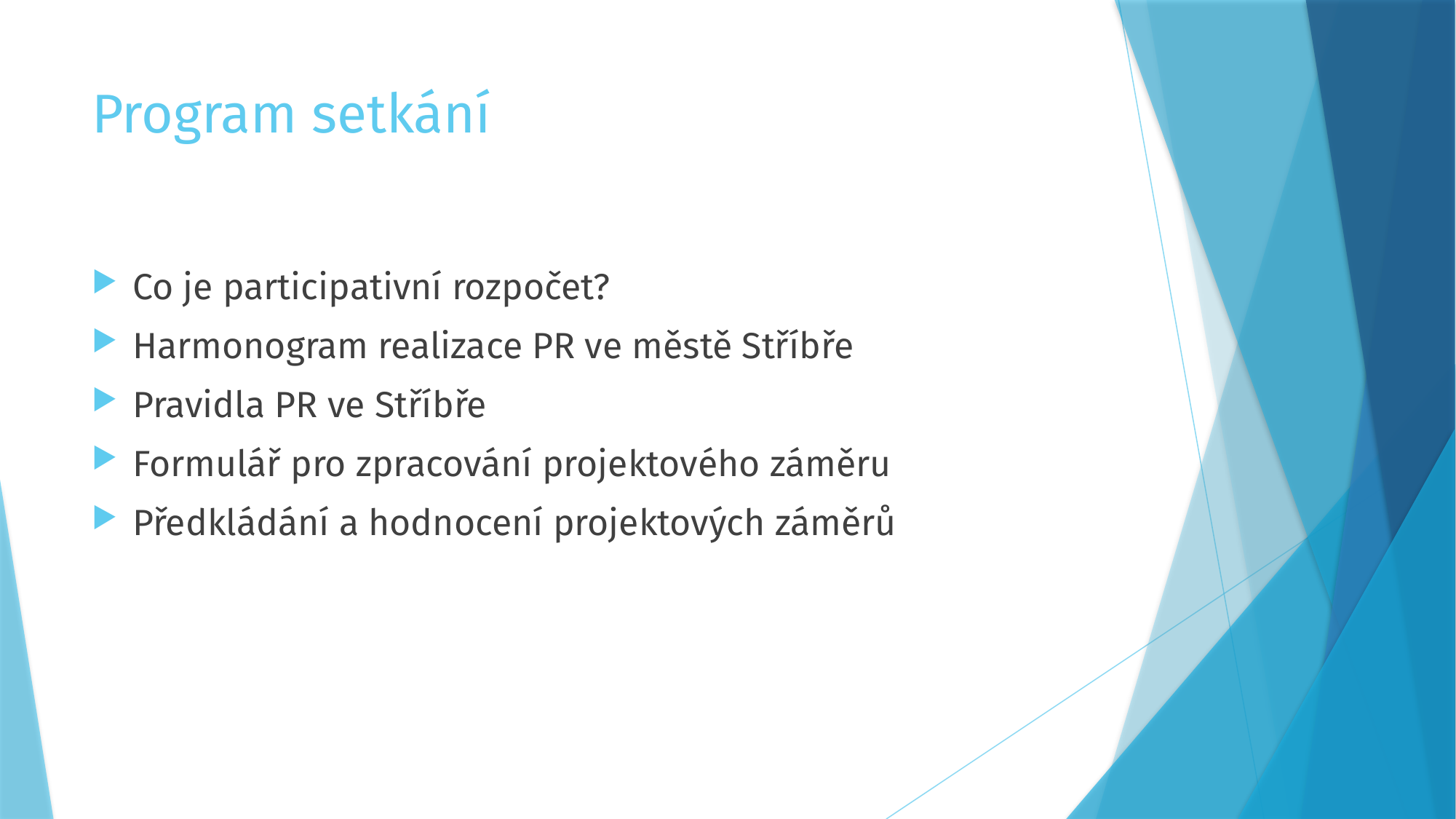

# Program setkání
Co je participativní rozpočet?
Harmonogram realizace PR ve městě Stříbře
Pravidla PR ve Stříbře
Formulář pro zpracování projektového záměru
Předkládání a hodnocení projektových záměrů